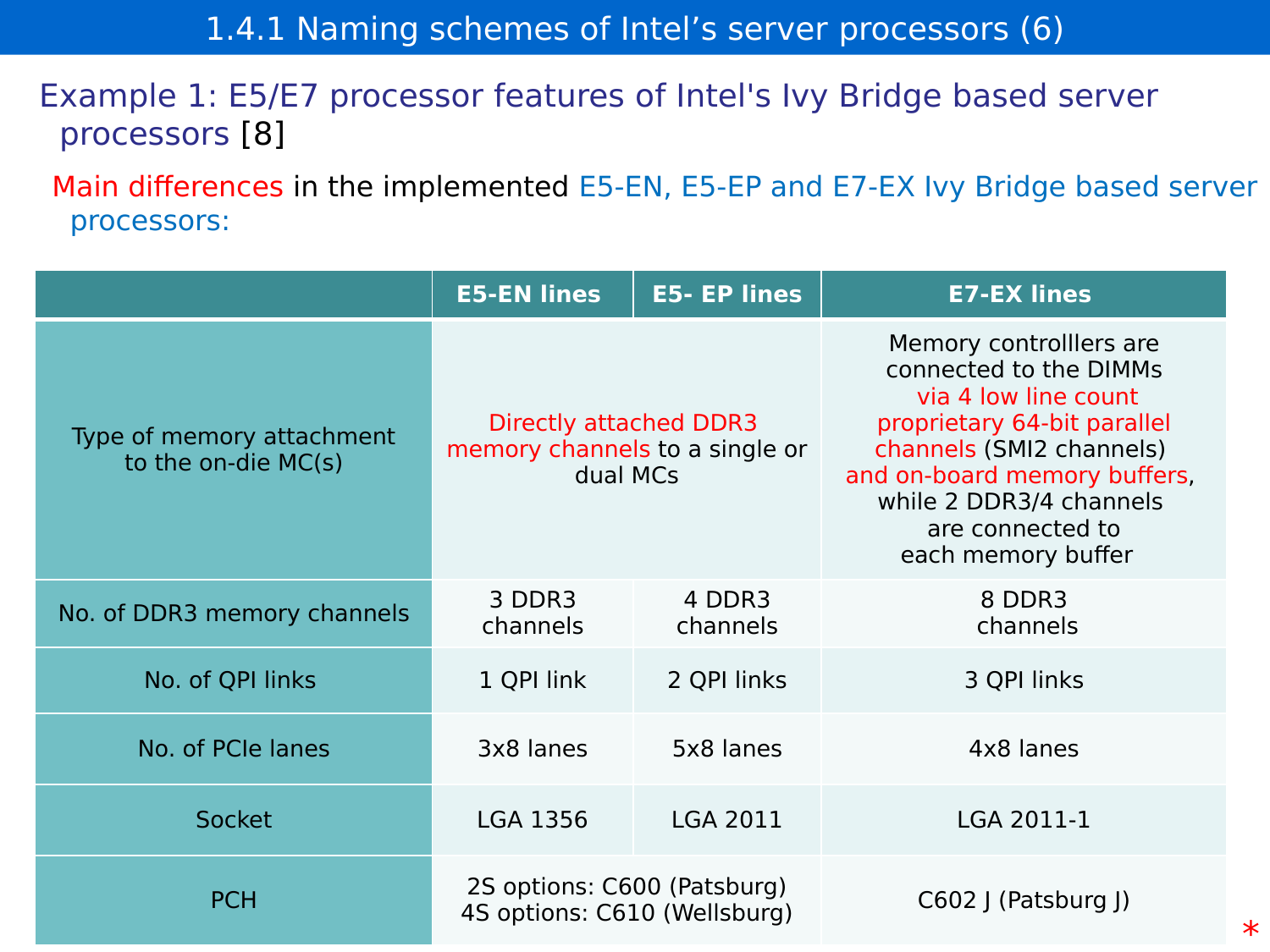

# 1.4.1 Naming schemes of Intel’s server processors (6)
Example 1: E5/E7 processor features of Intel's Ivy Bridge based server
  processors [8]
Main differences in the implemented E5-EN, E5-EP and E7-EX Ivy Bridge based server
  processors:
|  | E5-EN lines | E5- EP lines | E7-EX lines |
| --- | --- | --- | --- |
| Type of memory attachment to the on-die MC(s) | Directly attached DDR3 memory channels to a single or dual MCs |  | Memory controlllers are connected to the DIMMs via 4 low line count proprietary 64-bit parallel channels (SMI2 channels) and on-board memory buffers, while 2 DDR3/4 channels are connected to each memory buffer |
| No. of DDR3 memory channels | 3 DDR3 channels | 4 DDR3 channels | 8 DDR3 channels |
| No. of QPI links | 1 QPI link | 2 QPI links | 3 QPI links |
| No. of PCIe lanes | 3x8 lanes | 5x8 lanes | 4x8 lanes |
| Socket | LGA 1356 | LGA 2011 | LGA 2011-1 |
| PCH | 2S options: C600 (Patsburg) 4S options: C610 (Wellsburg) |  | C602 J (Patsburg J) |
*